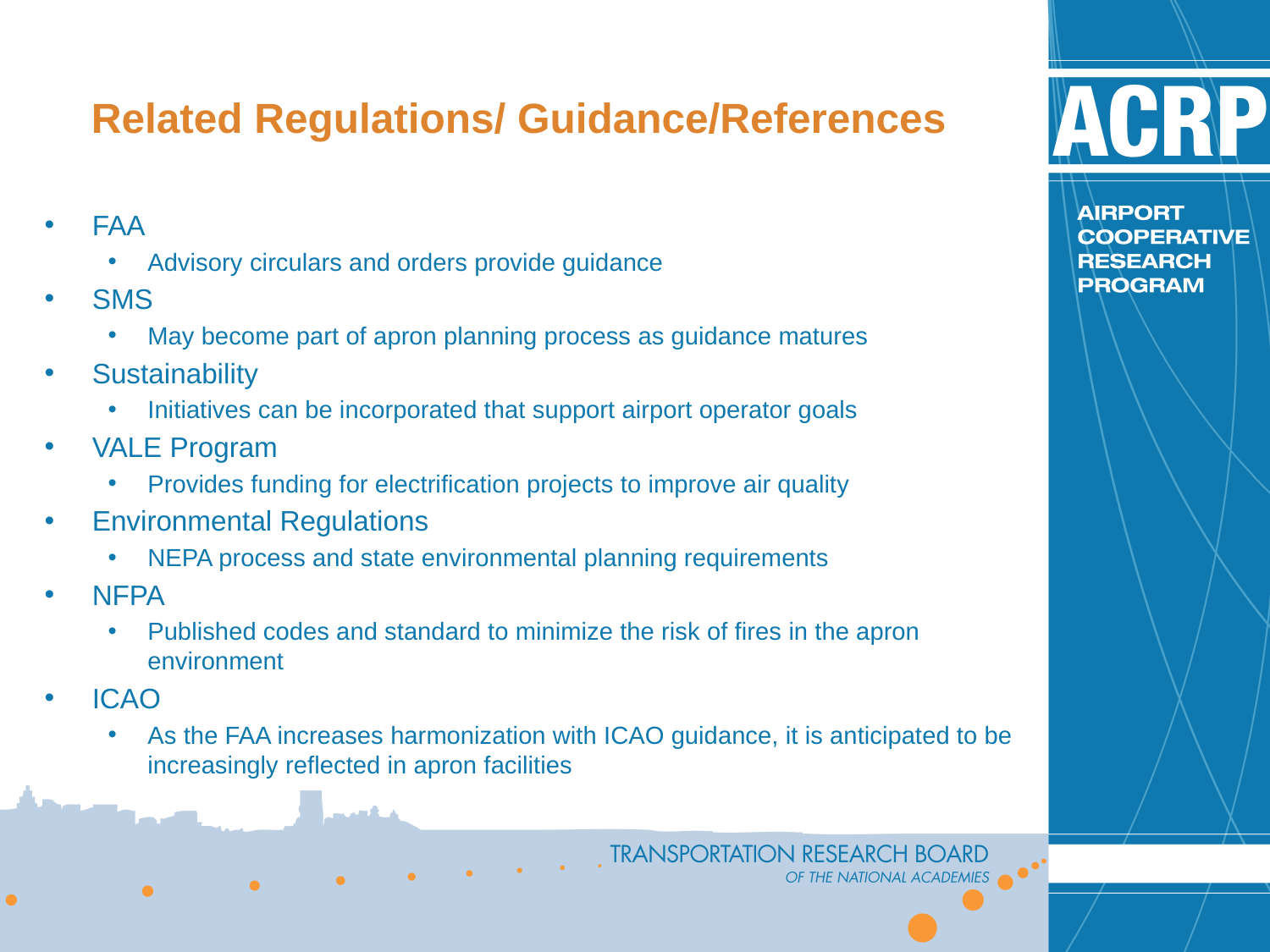

# Related Regulations/ Guidance/References
FAA
Advisory circulars and orders provide guidance
SMS
May become part of apron planning process as guidance matures
Sustainability
Initiatives can be incorporated that support airport operator goals
VALE Program
Provides funding for electrification projects to improve air quality
Environmental Regulations
NEPA process and state environmental planning requirements
NFPA
Published codes and standard to minimize the risk of fires in the apron environment
ICAO
As the FAA increases harmonization with ICAO guidance, it is anticipated to be increasingly reflected in apron facilities